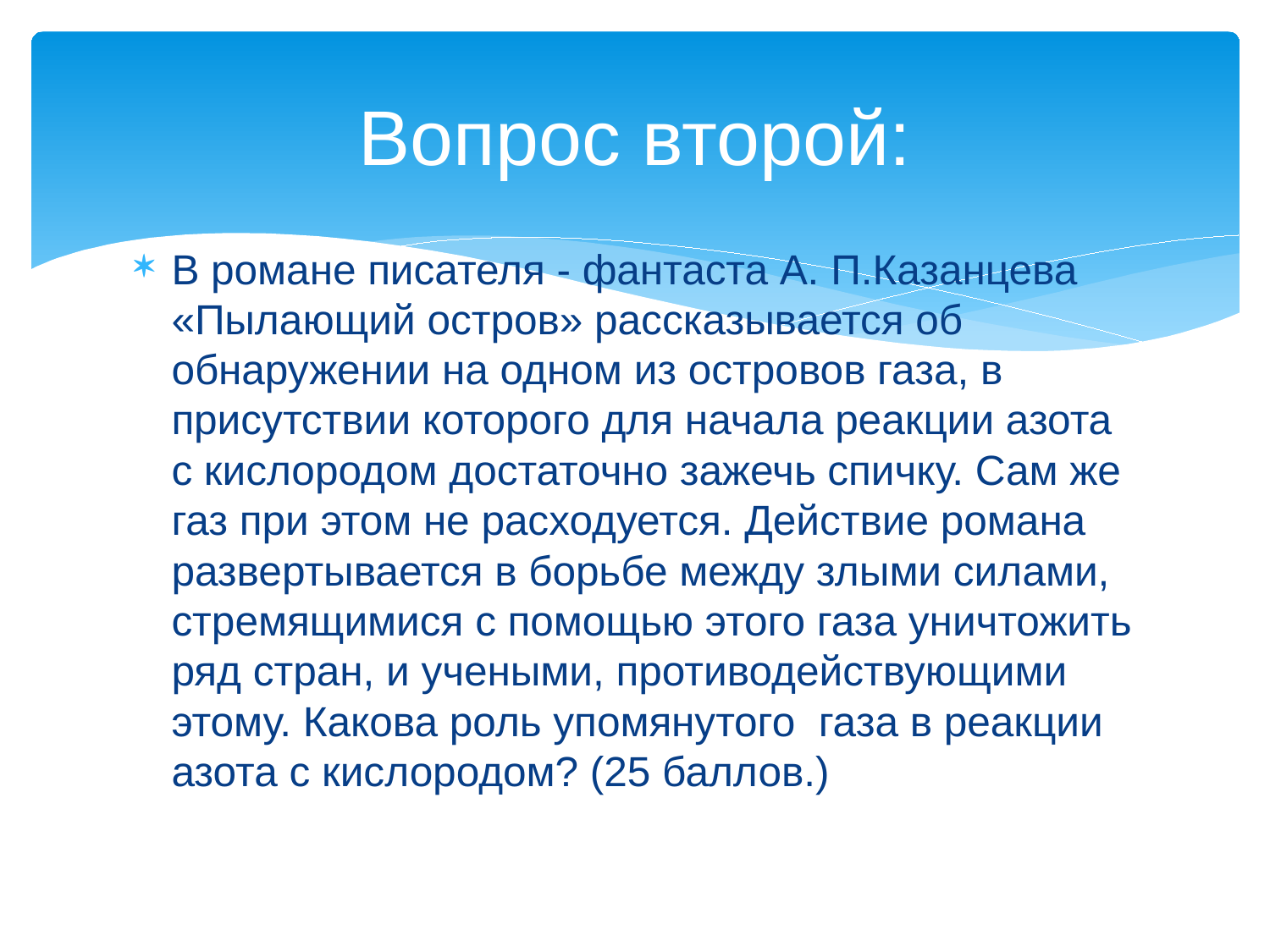

# Вопрос второй:
В романе писателя - фантаста А. П.Казанцева «Пылающий остров» рассказывается об обнаружении на одном из островов газа, в присутствии которого для начала реакции азота с кислородом достаточно зажечь спичку. Сам же газ при этом не расходуется. Действие романа развертывается в борьбе между злыми силами, стремящимися с помощью этого газа уничтожить ряд стран, и учеными, противодействующими этому. Какова роль упомянутого  газа в реакции азота с кислородом? (25 баллов.)